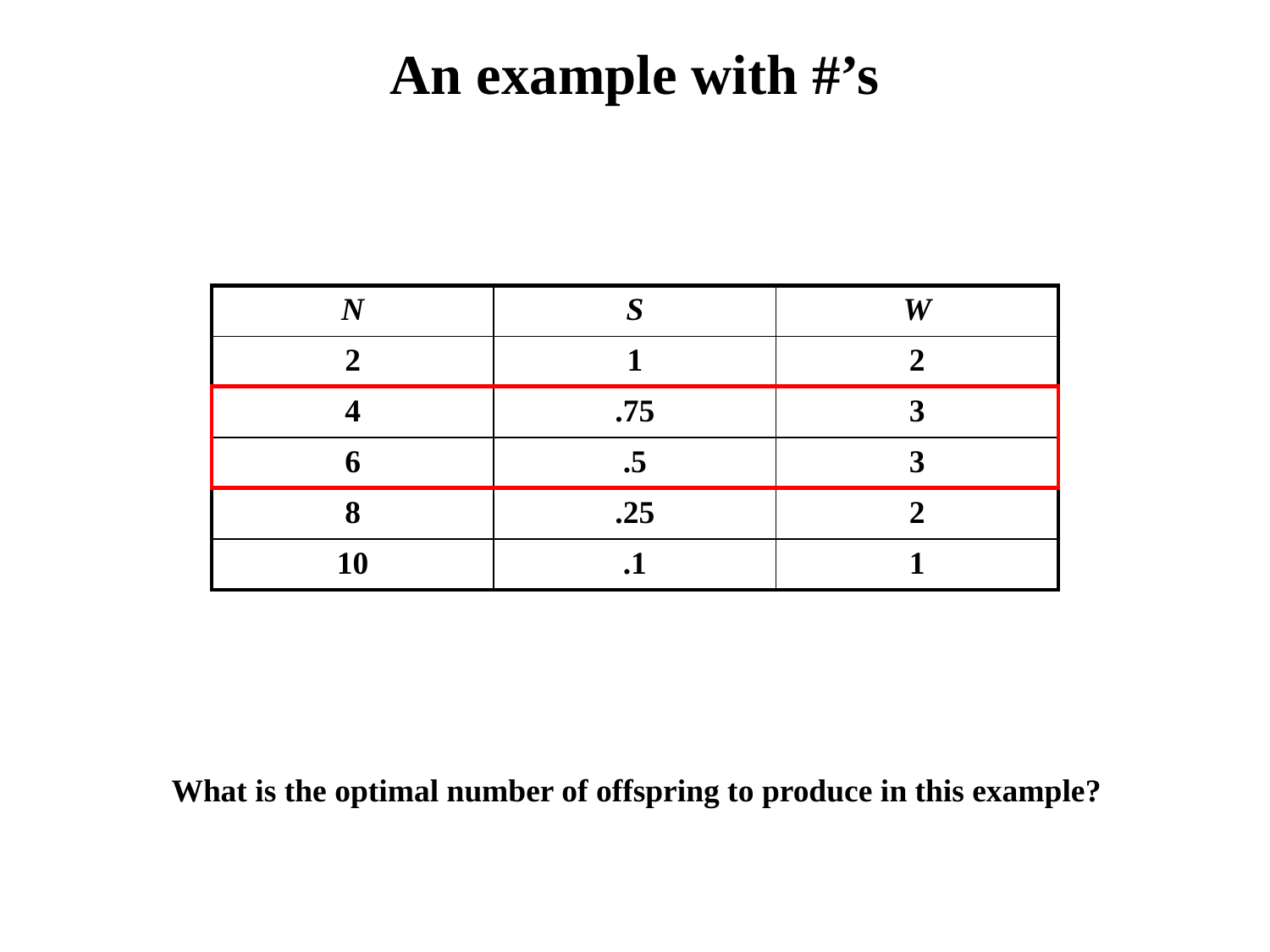

An example with #’s
| N | S | W |
| --- | --- | --- |
| 2 | 1 | 2 |
| 4 | .75 | 3 |
| 6 | .5 | 3 |
| 8 | .25 | 2 |
| 10 | .1 | 1 |

What is the optimal number of offspring to produce in this example?